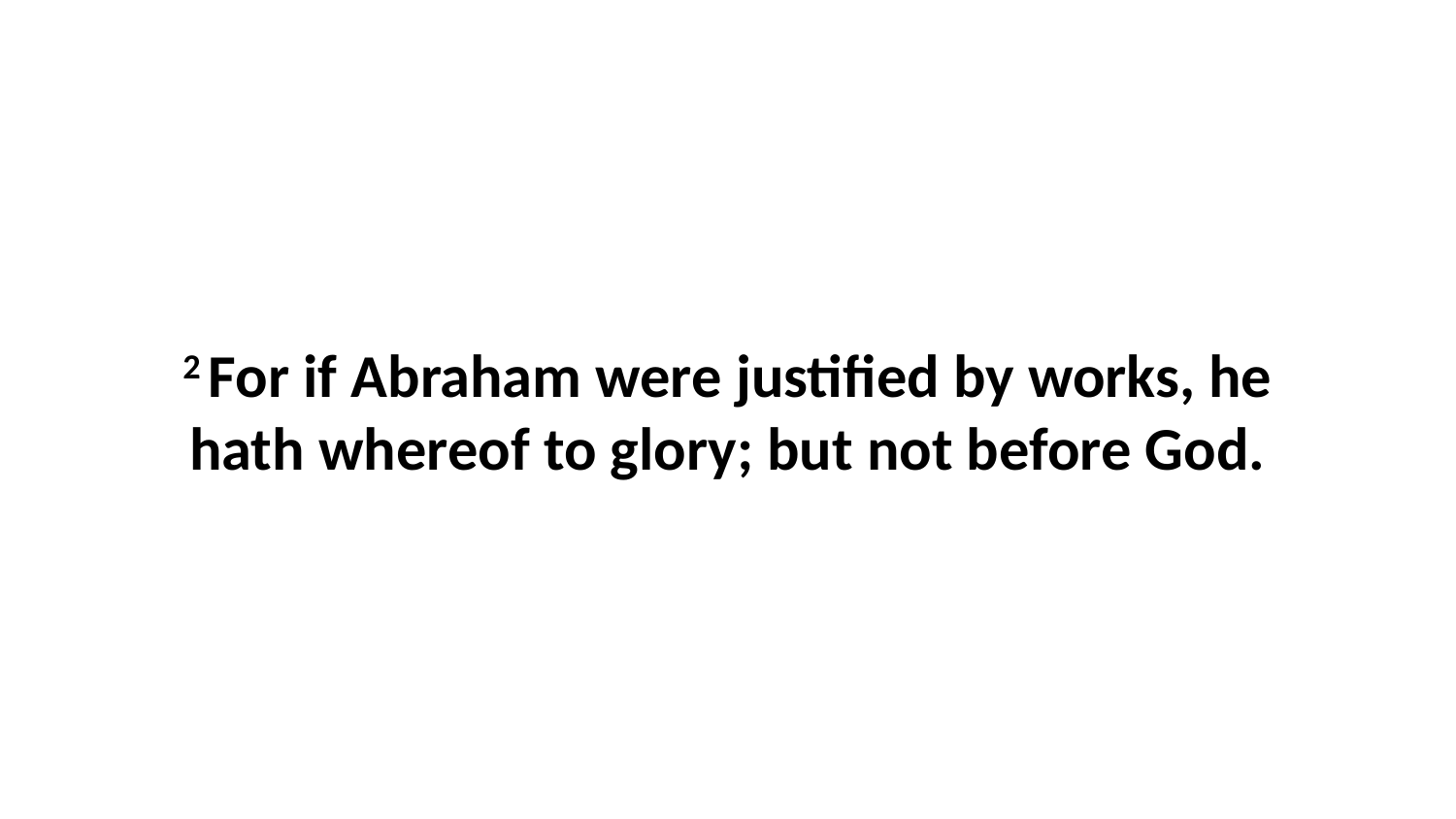

2 For if Abraham were justified by works, he hath whereof to glory; but not before God.